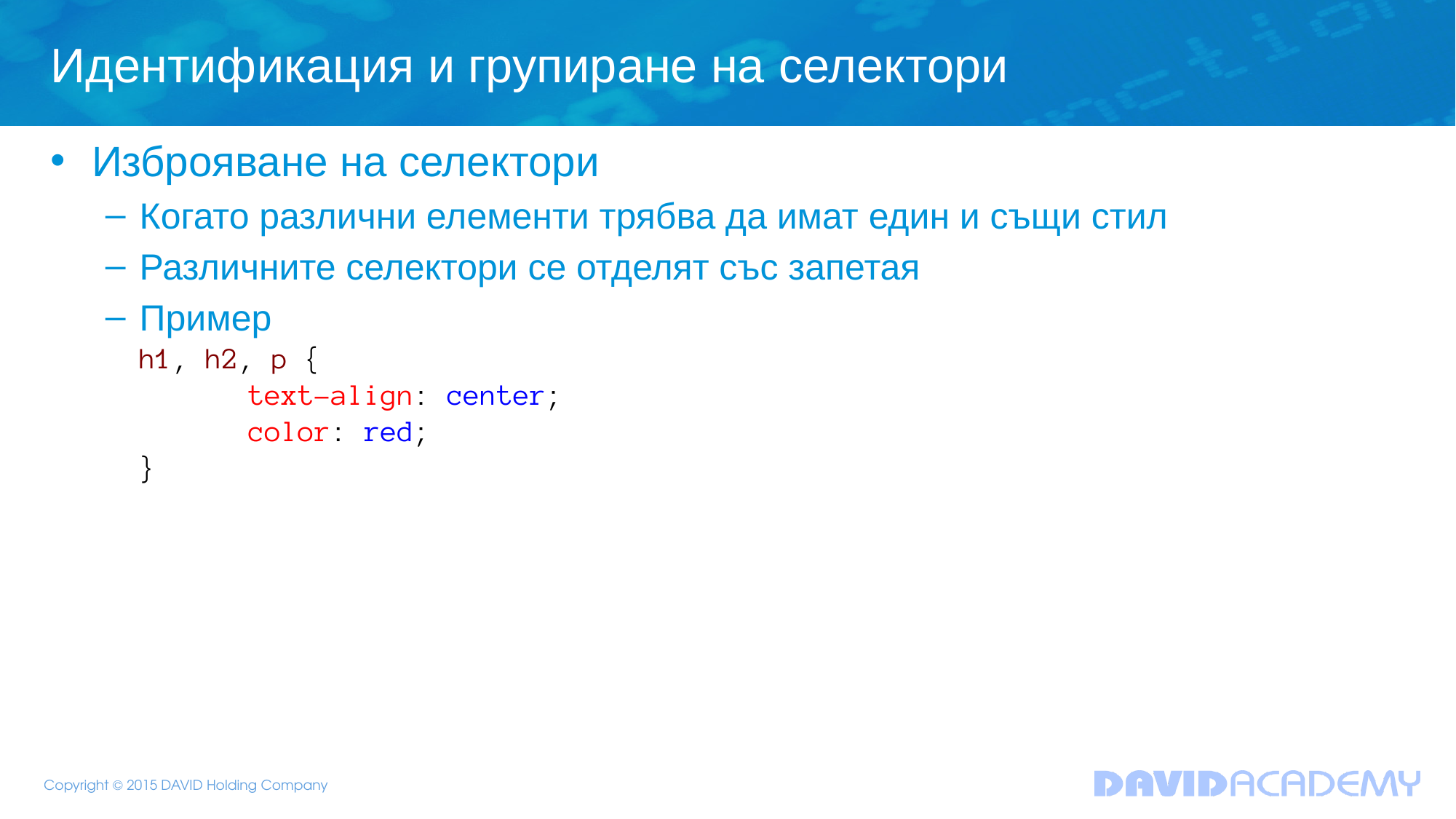

# Идентификация и групиране на селектори
Изброяване на селектори
Когато различни елементи трябва да имат един и същи стил
Различните селектори се отделят със запетая
Пример
h1, h2, p {
	text-align: center;
	color: red;
}